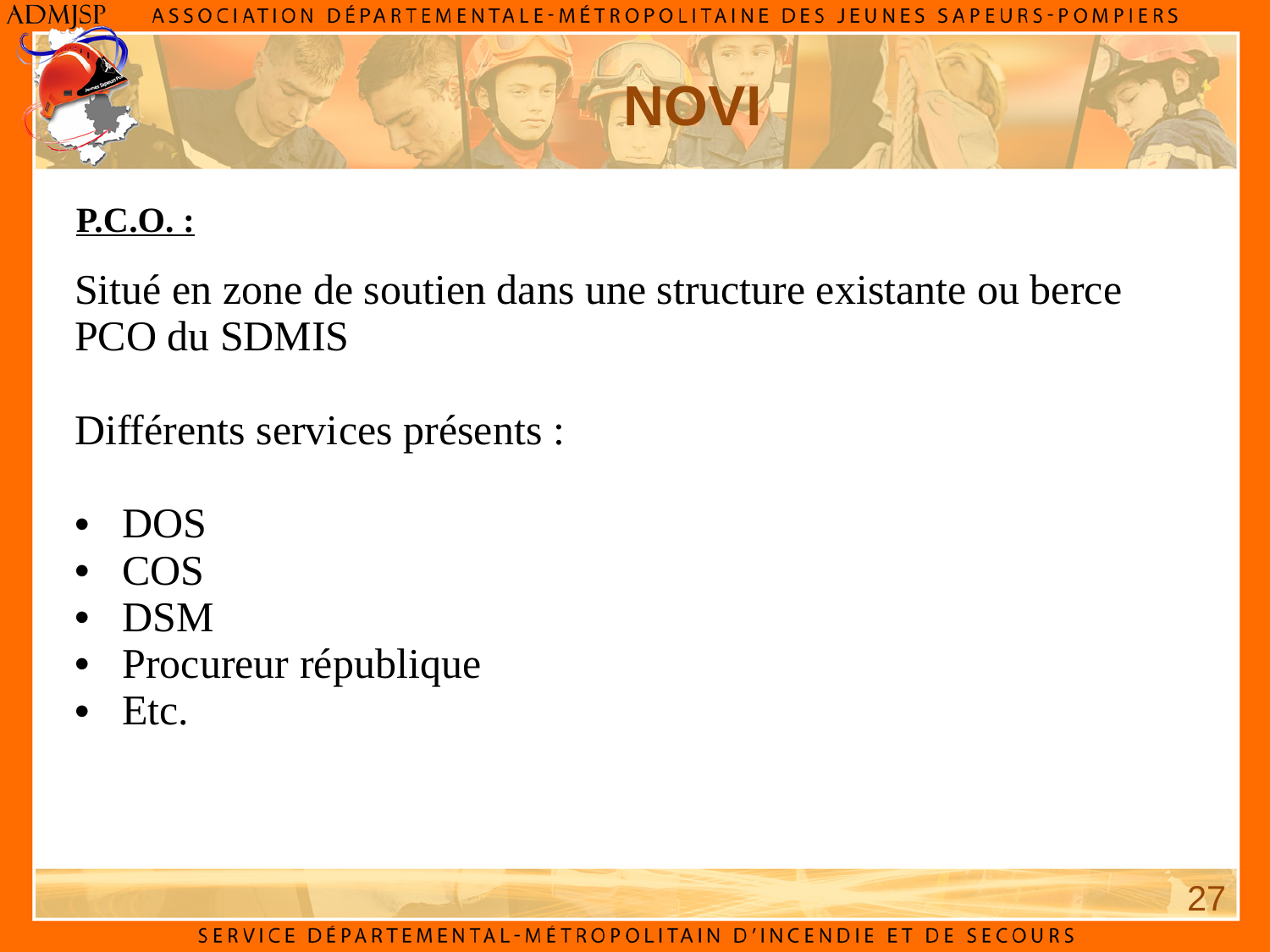

NOVI
P.C.O. :
| Situé en zone de soutien dans une structure existante ou berce PCO du SDMIS Différents services présents : DOS COS DSM Procureur république Etc. |
| --- |
27